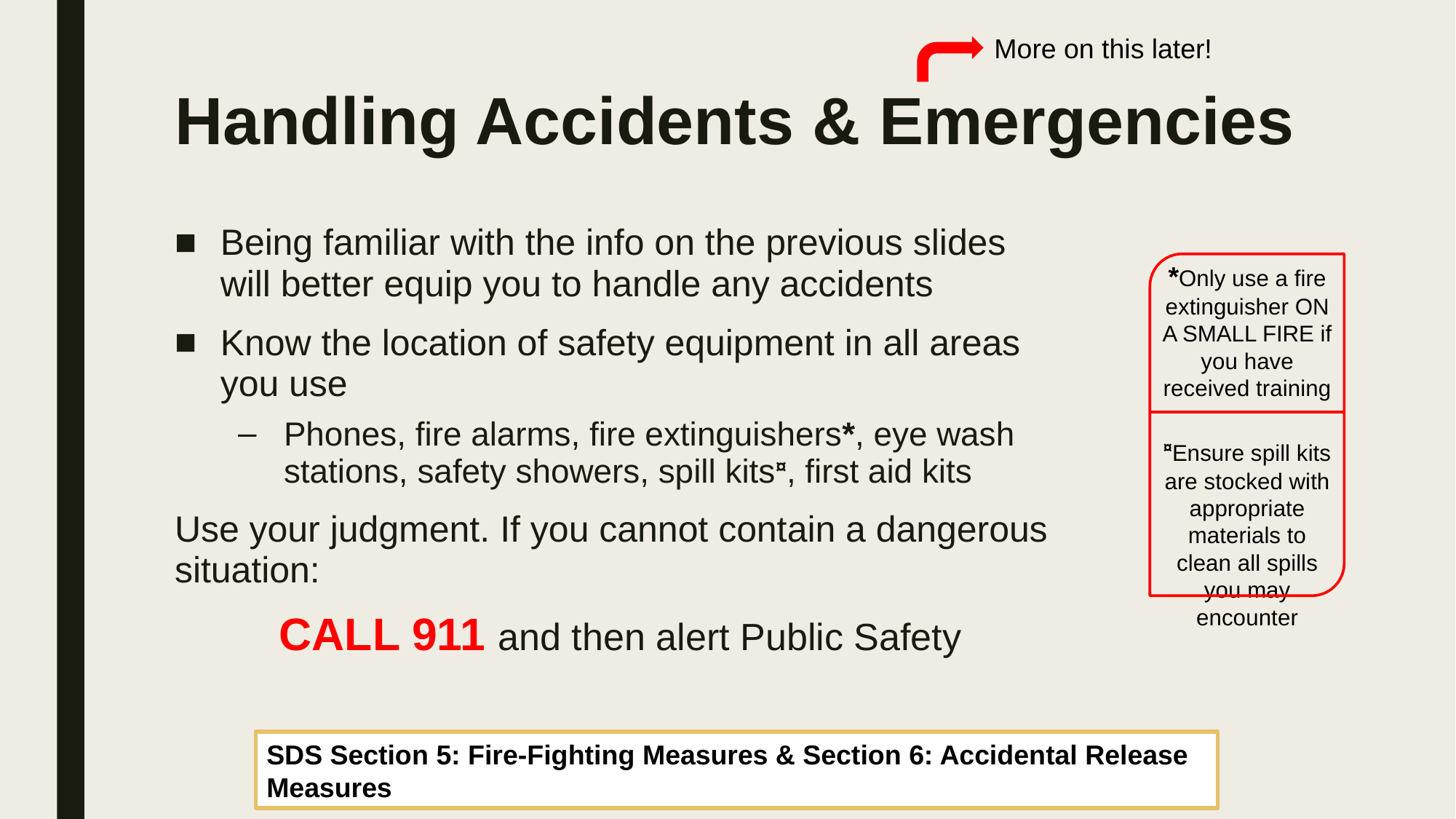

More on this later!

# Handling Accidents & Emergencies
Being familiar with the info on the previous slides will better equip you to handle any accidents
Know the location of safety equipment in all areas you use
Phones, fire alarms, fire extinguishers*, eye wash stations, safety showers, spill kits¤, first aid kits
Use your judgment. If you cannot contain a dangerous situation:
CALL 911 and then alert Public Safety
*Only use a fire extinguisher ON A SMALL FIRE if you have received training

¤Ensure spill kits are stocked with appropriate materials to clean all spills you may encounter

SDS Section 5: Fire-Fighting Measures & Section 6: Accidental Release Measures